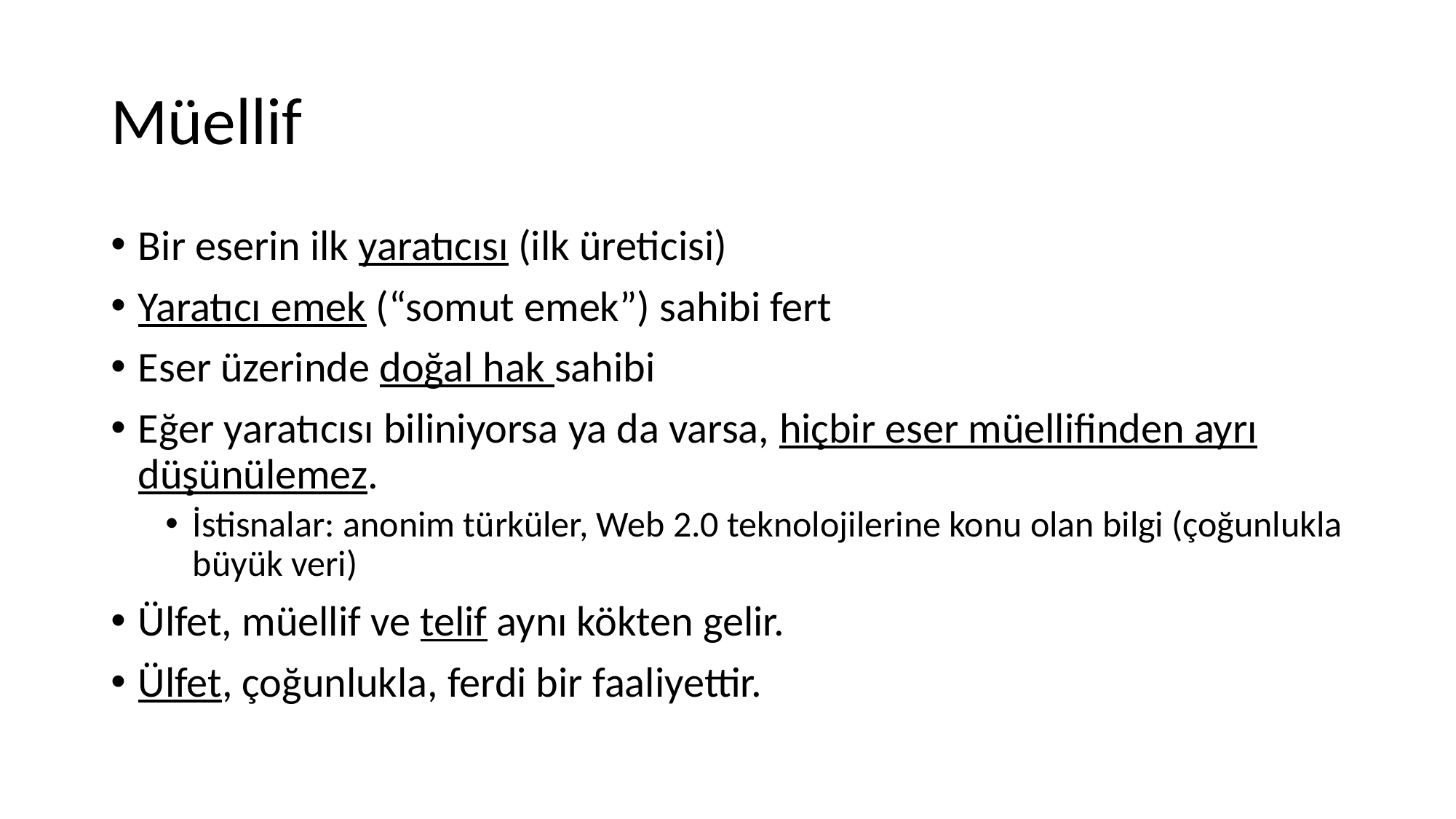

# Müellif
Bir eserin ilk yaratıcısı (ilk üreticisi)
Yaratıcı emek (“somut emek”) sahibi fert
Eser üzerinde doğal hak sahibi
Eğer yaratıcısı biliniyorsa ya da varsa, hiçbir eser müellifinden ayrı düşünülemez.
İstisnalar: anonim türküler, Web 2.0 teknolojilerine konu olan bilgi (çoğunlukla büyük veri)
Ülfet, müellif ve telif aynı kökten gelir.
Ülfet, çoğunlukla, ferdi bir faaliyettir.